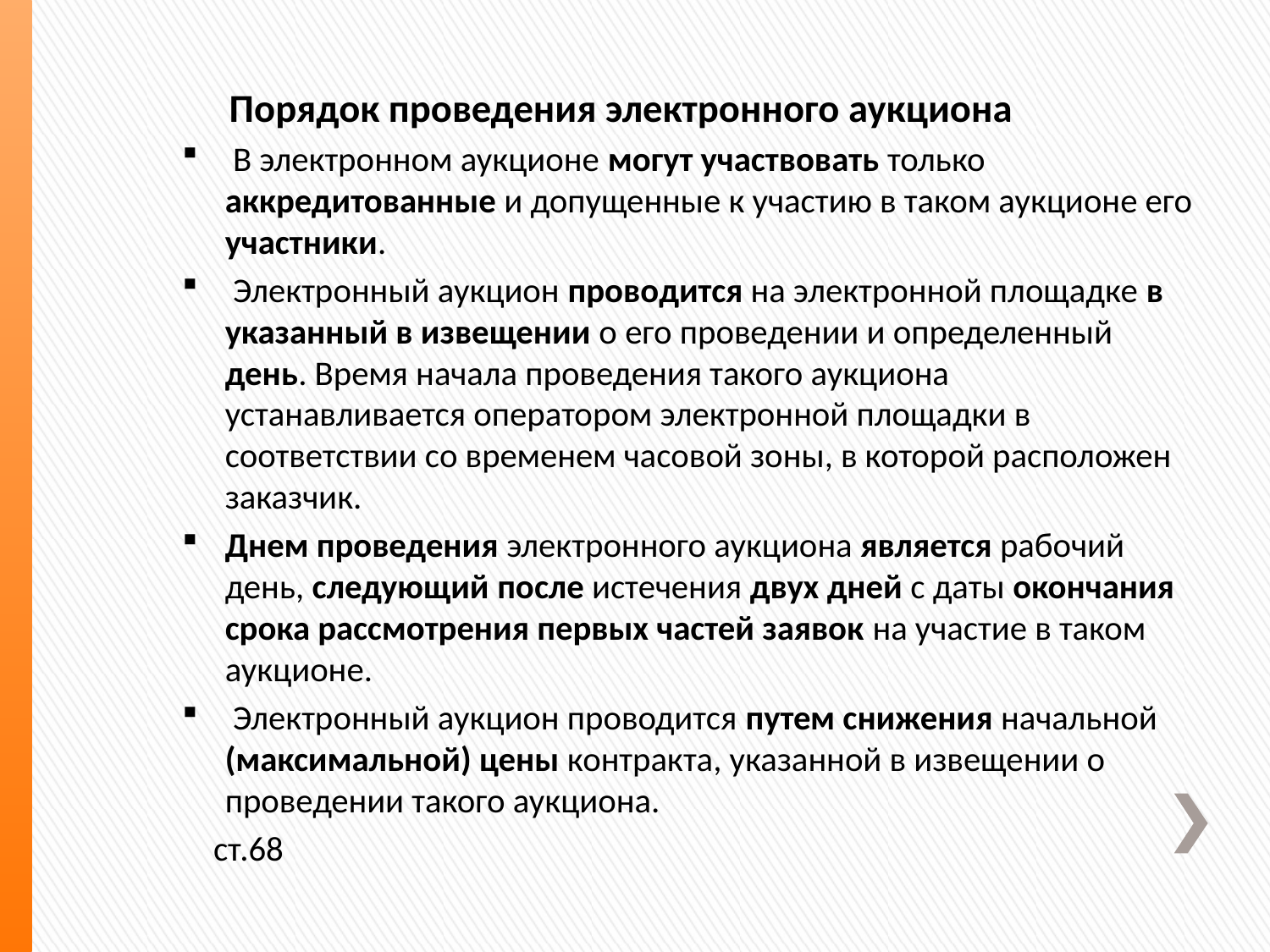

Порядок проведения электронного аукциона
 В электронном аукционе могут участвовать только аккредитованные и допущенные к участию в таком аукционе его участники.
 Электронный аукцион проводится на электронной площадке в указанный в извещении о его проведении и определенный  день. Время начала проведения такого аукциона устанавливается оператором электронной площадки в соответствии со временем часовой зоны, в которой расположен заказчик.
Днем проведения электронного аукциона является рабочий день, следующий после истечения двух дней с даты окончания срока рассмотрения первых частей заявок на участие в таком аукционе.
 Электронный аукцион проводится путем снижения начальной (максимальной) цены контракта, указанной в извещении о проведении такого аукциона.
    ст.68